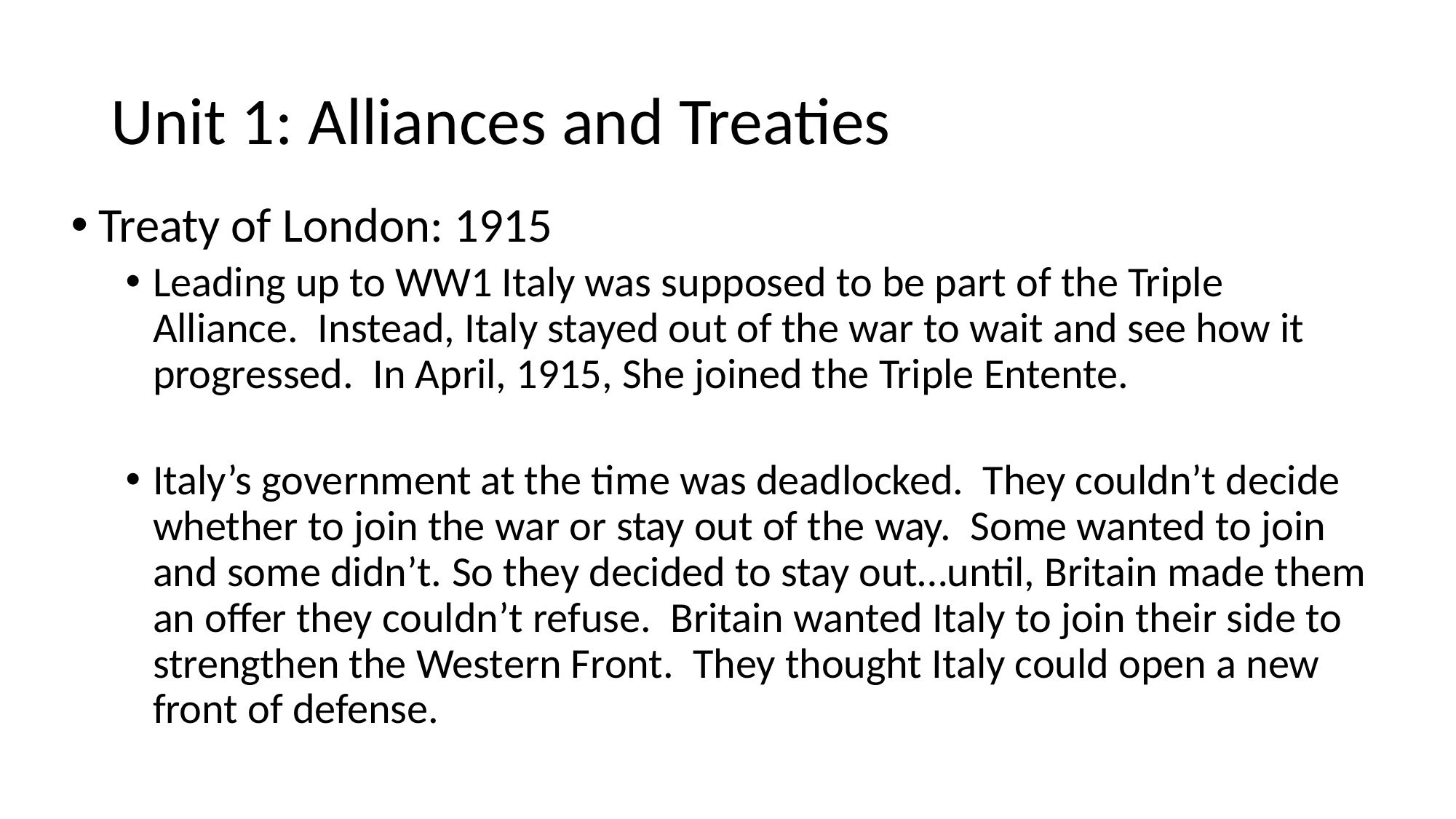

# Unit 1: Alliances and Treaties
Treaty of London: 1915
Leading up to WW1 Italy was supposed to be part of the Triple Alliance.  Instead, Italy stayed out of the war to wait and see how it progressed.  In April, 1915, She joined the Triple Entente.

Italy’s government at the time was deadlocked.  They couldn’t decide whether to join the war or stay out of the way.  Some wanted to join and some didn’t. So they decided to stay out…until, Britain made them an offer they couldn’t refuse.  Britain wanted Italy to join their side to strengthen the Western Front.  They thought Italy could open a new front of defense.